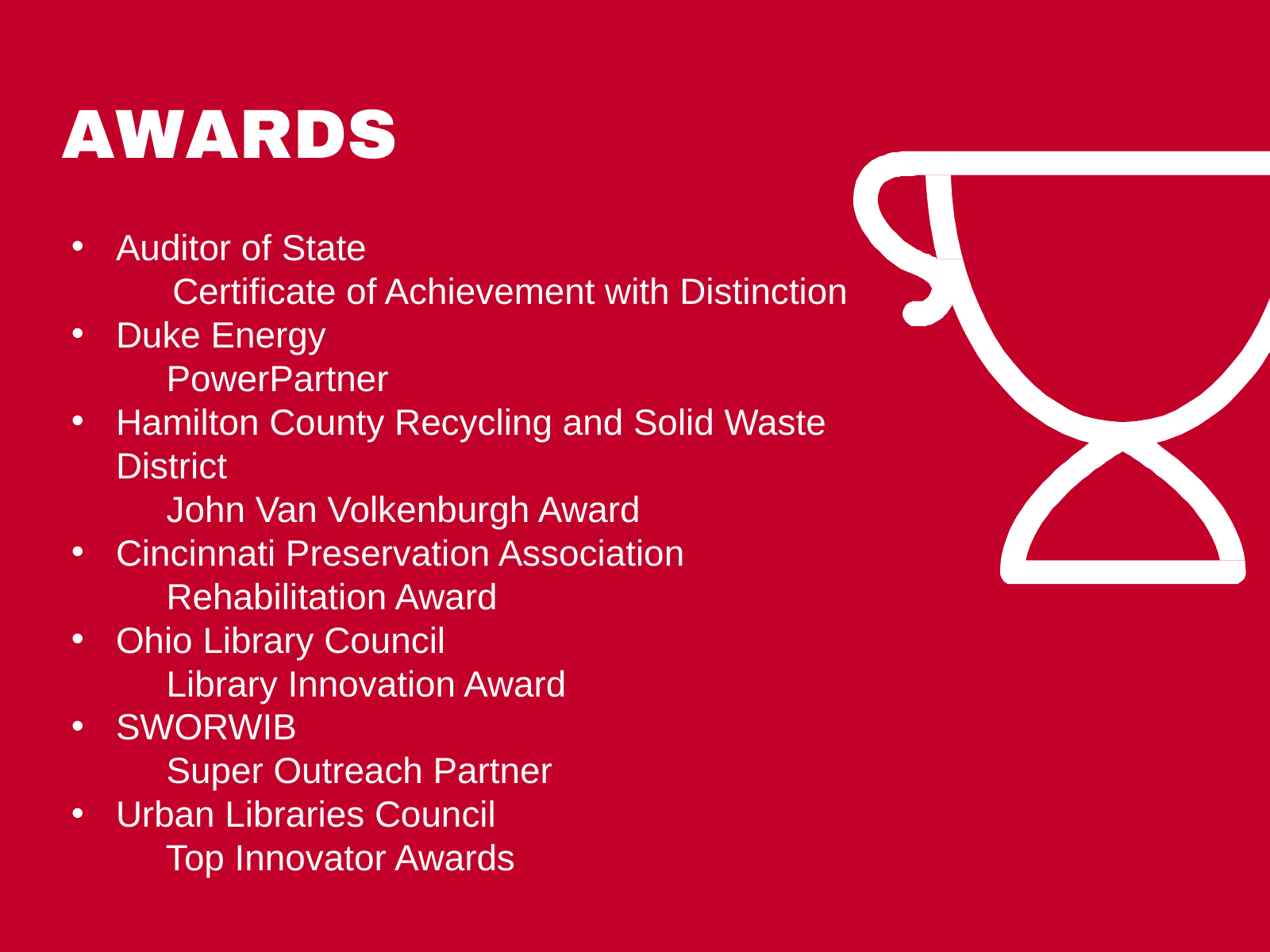

AWARDS

Auditor of State
          Certificate of Achievement with Distinction
Duke Energy
     PowerPartner
Hamilton County Recycling and Solid Waste District
     John Van Volkenburgh Award
Cincinnati Preservation Association
     Rehabilitation Award
Ohio Library Council
     Library Innovation Award
SWORWIB
     Super Outreach Partner
Urban Libraries Council
     Top Innovator Awards